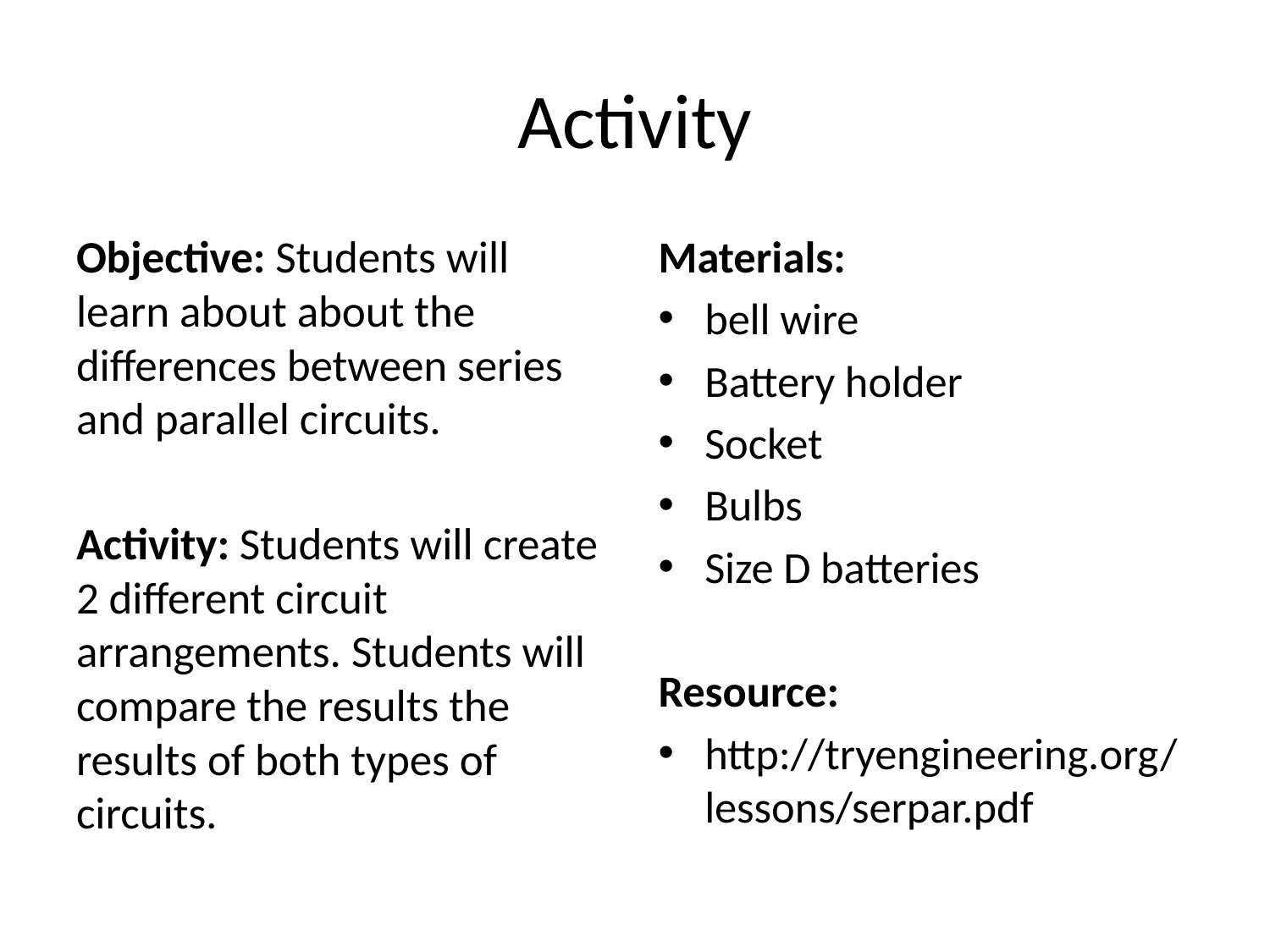

# Activity
Objective: Students will learn about about the differences between series and parallel circuits.

Activity: Students will create 2 different circuit arrangements. Students will compare the results the results of both types of circuits.
Materials:
bell wire
Battery holder
Socket
Bulbs
Size D batteries

Resource:
http://tryengineering.org/lessons/serpar.pdf